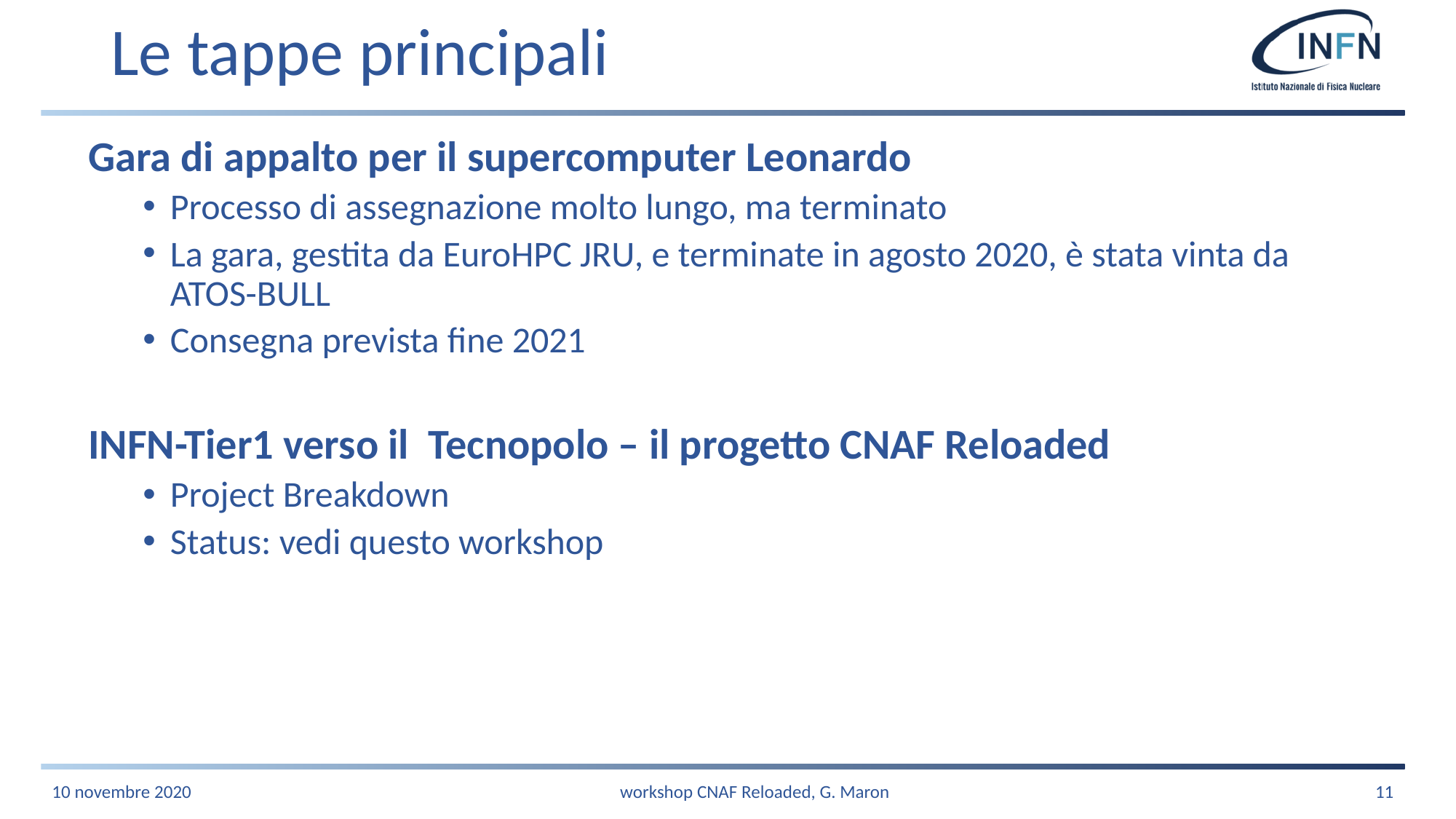

# Le tappe principali
Gara di appalto per il supercomputer Leonardo
Processo di assegnazione molto lungo, ma terminato
La gara, gestita da EuroHPC JRU, e terminate in agosto 2020, è stata vinta da ATOS-BULL
Consegna prevista fine 2021

INFN-Tier1 verso il  Tecnopolo – il progetto CNAF Reloaded
Project Breakdown
Status: vedi questo workshop

10 novembre 2020
workshop CNAF Reloaded, G. Maron
11